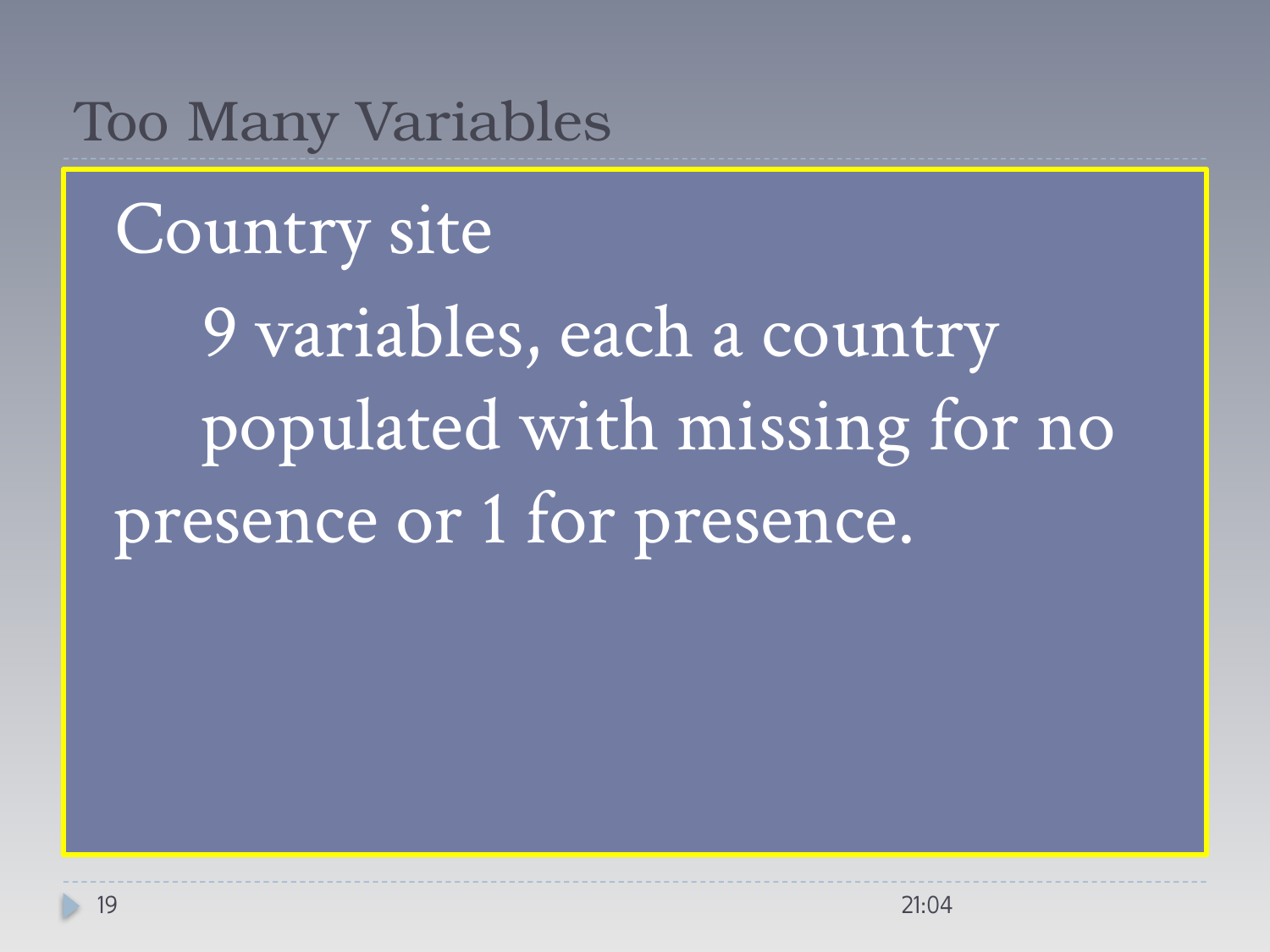

# Too Many Variables
Country site
     9 variables, each a country                 populated with missing for no presence or 1 for presence.
19

21:04